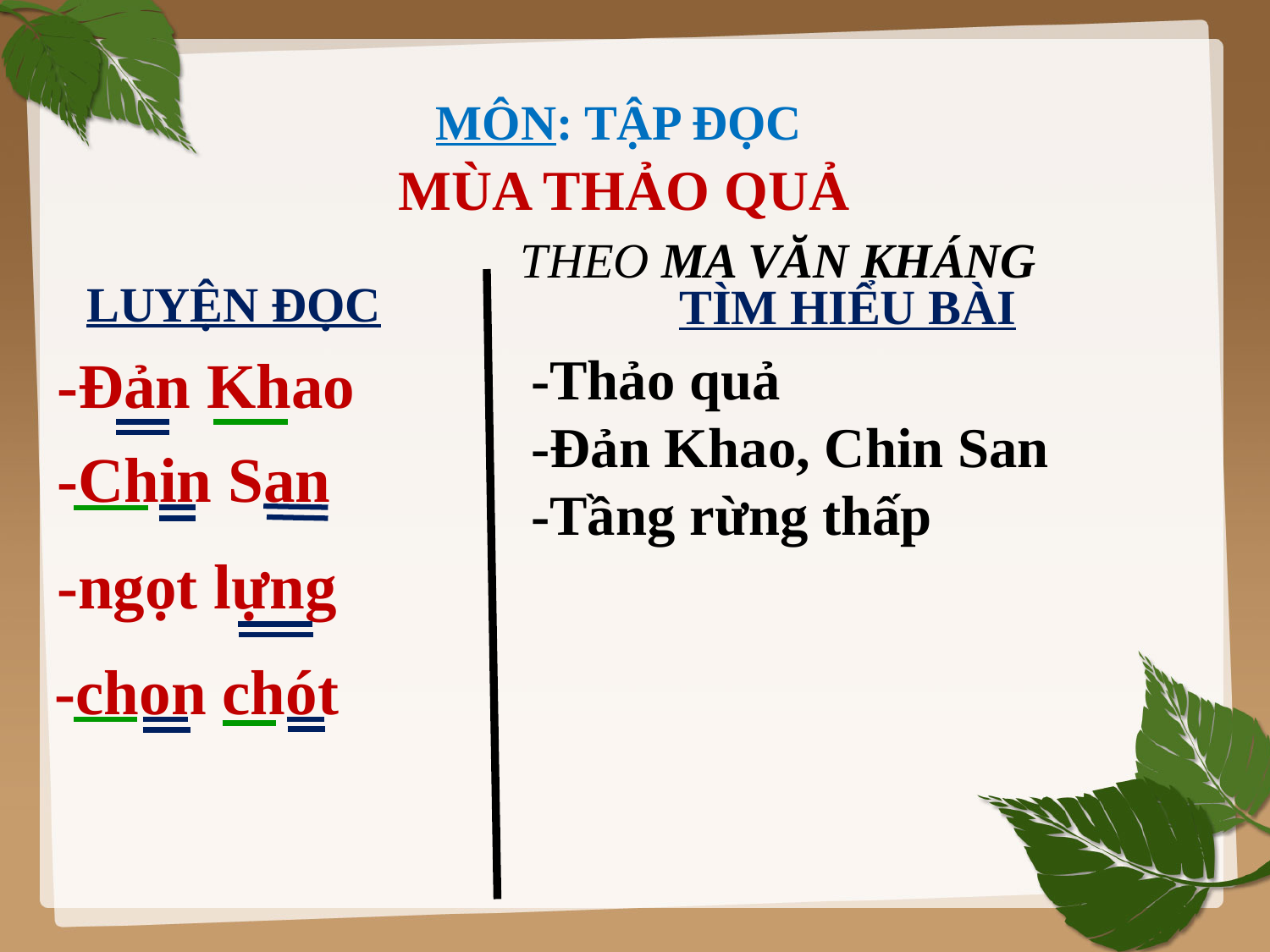

MÔN: TẬP ĐỌC

MÙA THẢO QUẢ
THEO MA VĂN KHÁNG
LUYỆN ĐỌC
TÌM HIỂU BÀI
-Thảo quả
-Đản Khao, Chin San
-Tầng rừng thấp

-Đản Khao
-Chin San
-ngọt lựng
-chon chót